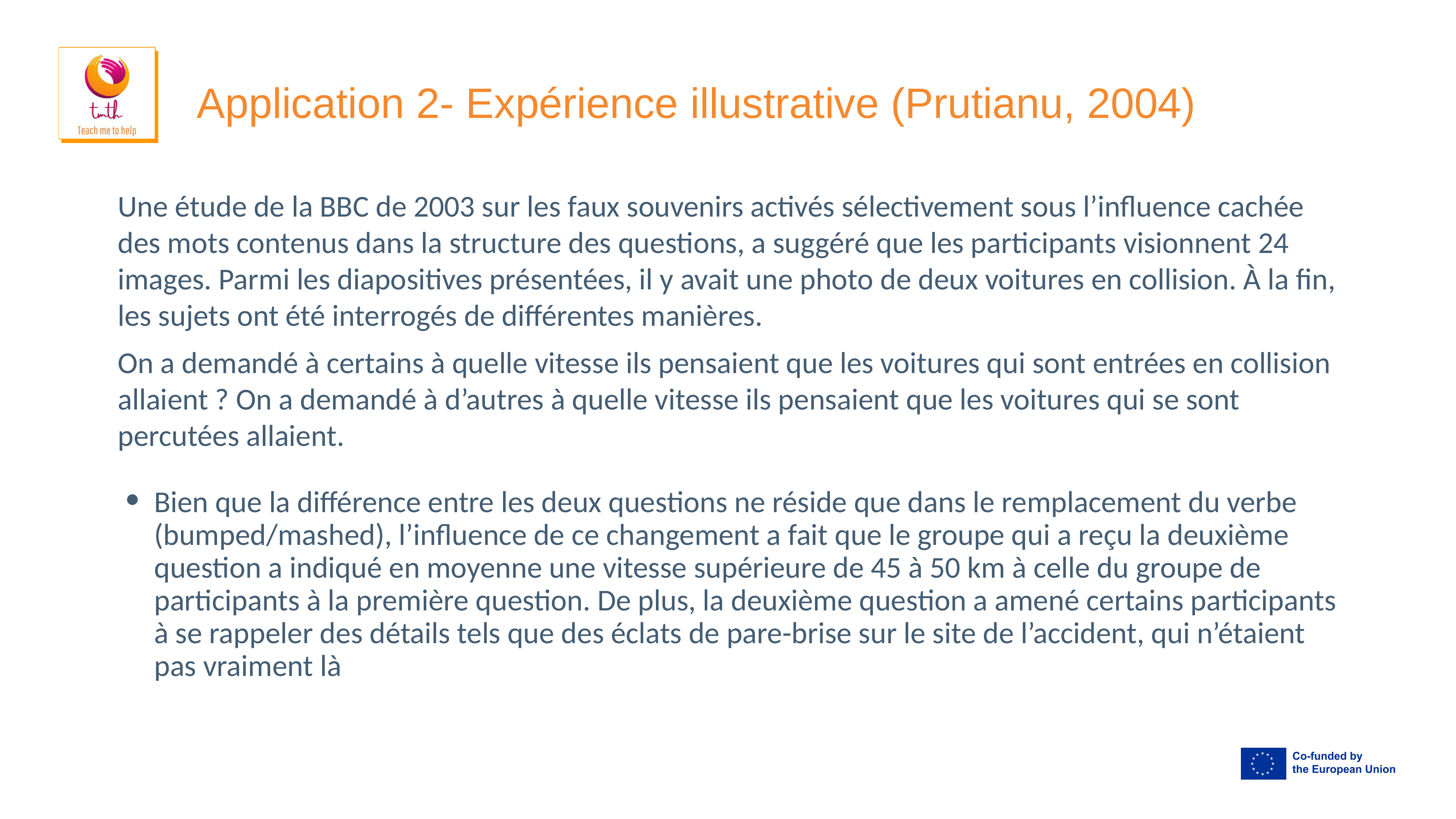

# Application 2- Expérience illustrative (Prutianu, 2004)
Une étude de la BBC de 2003 sur les faux souvenirs activés sélectivement sous l’influence cachée des mots contenus dans la structure des questions, a suggéré que les participants visionnent 24 images. Parmi les diapositives présentées, il y avait une photo de deux voitures en collision. À la fin, les sujets ont été interrogés de différentes manières.
On a demandé à certains à quelle vitesse ils pensaient que les voitures qui sont entrées en collision allaient ? On a demandé à d’autres à quelle vitesse ils pensaient que les voitures qui se sont percutées allaient.
Bien que la différence entre les deux questions ne réside que dans le remplacement du verbe (bumped/mashed), l’influence de ce changement a fait que le groupe qui a reçu la deuxième question a indiqué en moyenne une vitesse supérieure de 45 à 50 km à celle du groupe de participants à la première question. De plus, la deuxième question a amené certains participants à se rappeler des détails tels que des éclats de pare-brise sur le site de l’accident, qui n’étaient pas vraiment là